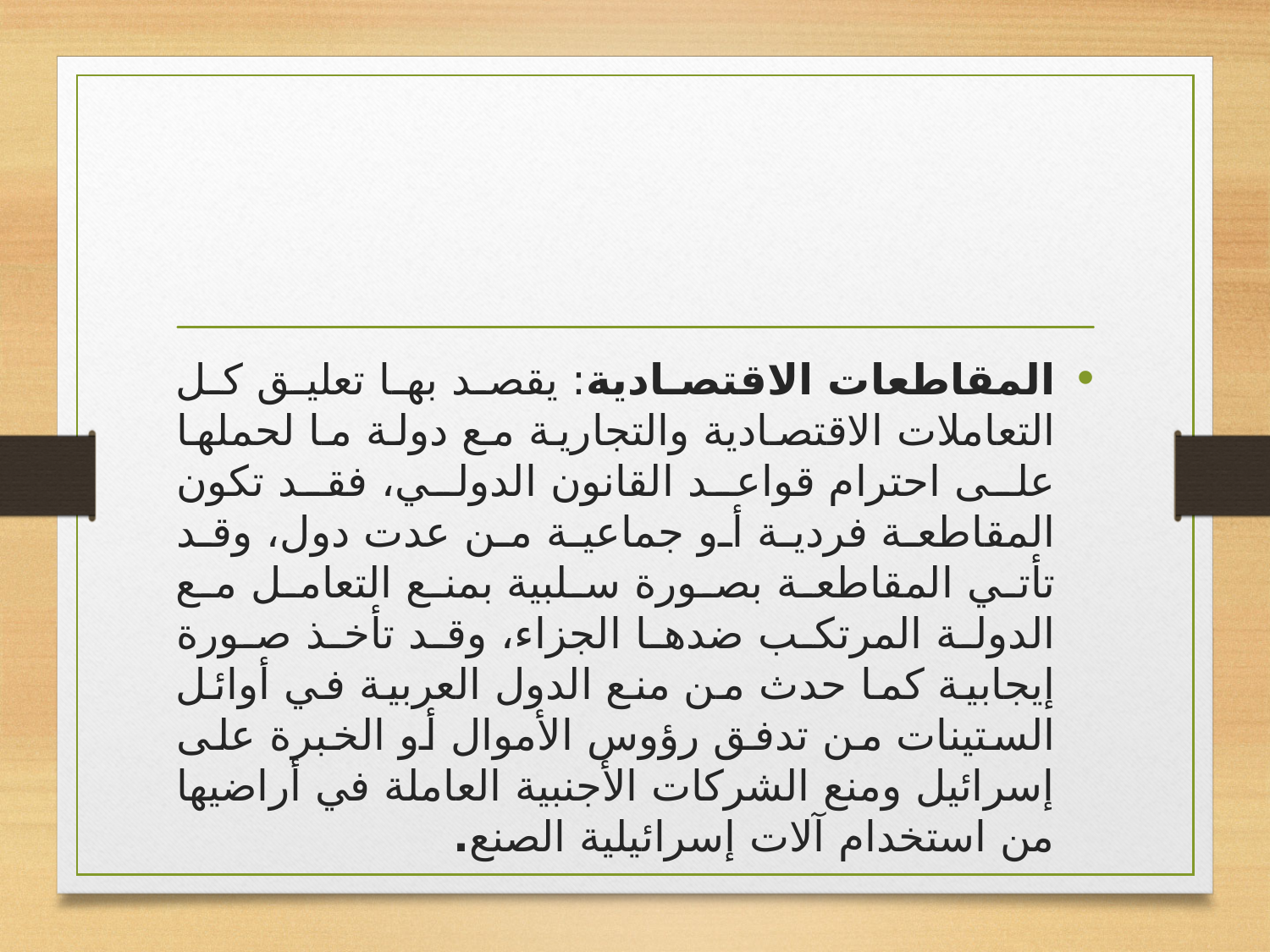

#
المقاطعات الاقتصادية: يقصد بها تعليق كل التعاملات الاقتصادية والتجارية مع دولة ما لحملها على احترام قواعد القانون الدولي، فقد تكون المقاطعة فردية أو جماعية من عدت دول، وقد تأتي المقاطعة بصورة سلبية بمنع التعامل مع الدولة المرتكب ضدها الجزاء، وقد تأخذ صورة إيجابية كما حدث من منع الدول العربية في أوائل الستينات من تدفق رؤوس الأموال أو الخبرة على إسرائيل ومنع الشركات الأجنبية العاملة في أراضيها من استخدام آلات إسرائيلية الصنع.